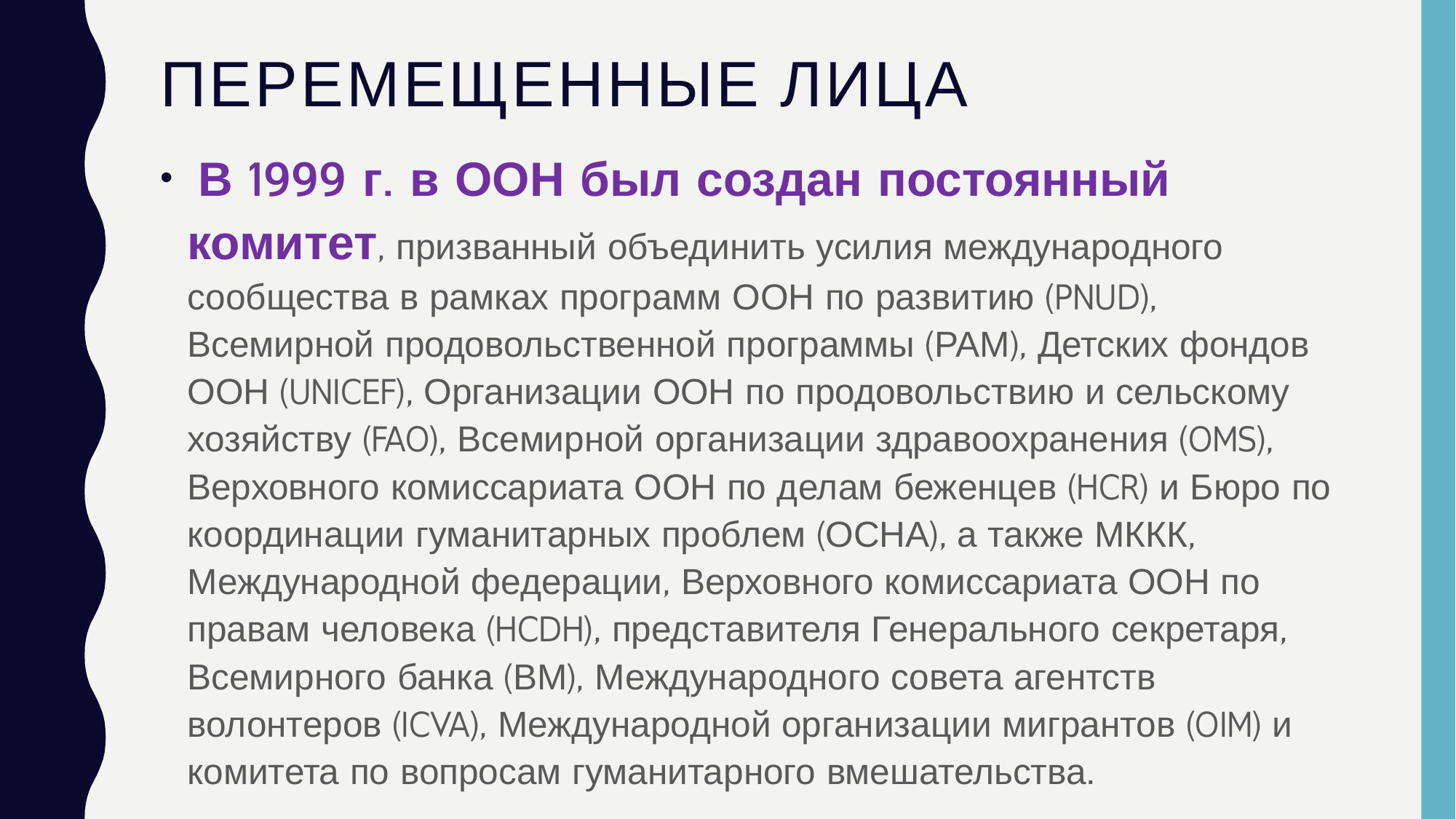

# Перемещенные лица
 В 1999 г. в ООН был создан постоянный комитет, призванный объединить усилия международного сообщества в рамках программ ООН по развитию (PNUD), Всемирной продовольственной программы (РАМ), Детских фондов ООН (UNICEF), Организации ООН по продовольствию и сельскому хозяйству (FAO), Всемирной организации здравоохранения (OMS), Верховного комиссариата ООН по делам беженцев (HCR) и Бюро по координации гуманитарных проблем (ОСНА), а также МККК, Международной федерации, Верховного комиссариата ООН по правам человека (HCDH), представителя Генерального секретаря, Всемирного банка (ВМ), Международного совета агентств волонтеров (ICVA), Международной организации мигрантов (OIM) и комитета по вопросам гуманитарного вмешательства.